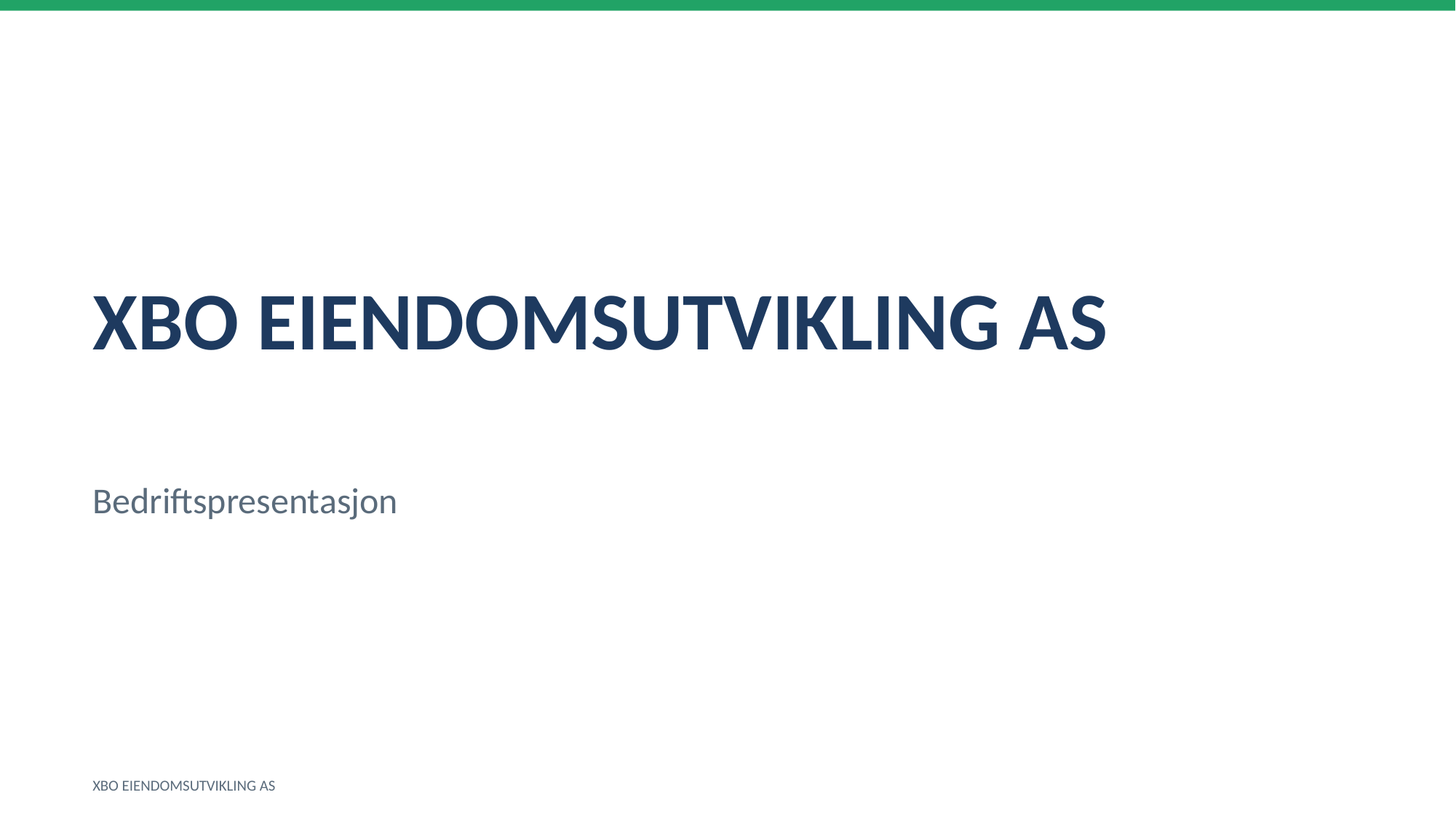

XBO EIENDOMSUTVIKLING AS
Bedriftspresentasjon
XBO EIENDOMSUTVIKLING AS